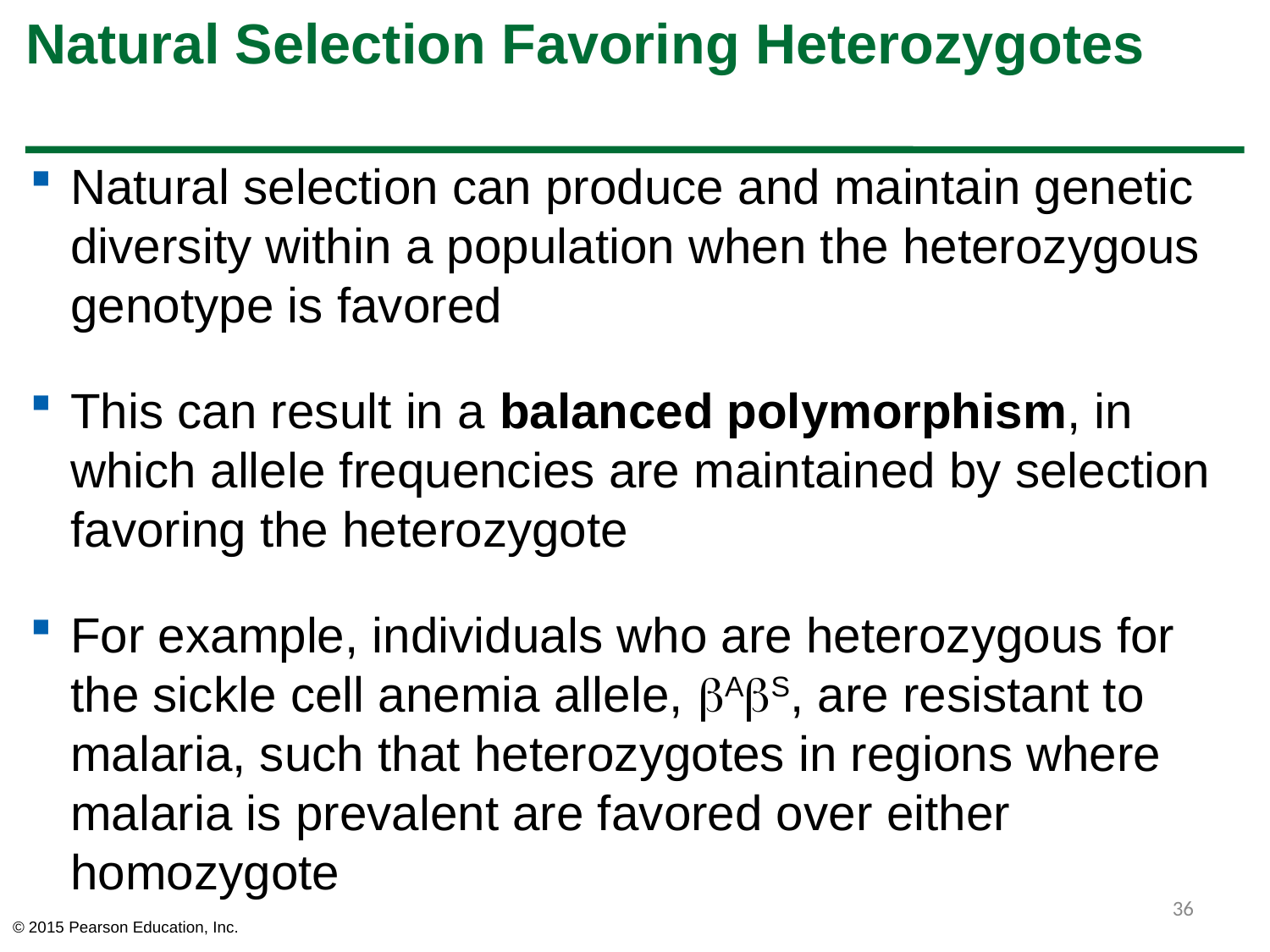

# Natural Selection Favoring Heterozygotes
Natural selection can produce and maintain genetic diversity within a population when the heterozygous genotype is favored

This can result in a balanced polymorphism, in which allele frequencies are maintained by selection favoring the heterozygote

For example, individuals who are heterozygous for the sickle cell anemia allele, βAβS, are resistant to malaria, such that heterozygotes in regions where malaria is prevalent are favored over either homozygote
36
© 2015 Pearson Education, Inc.